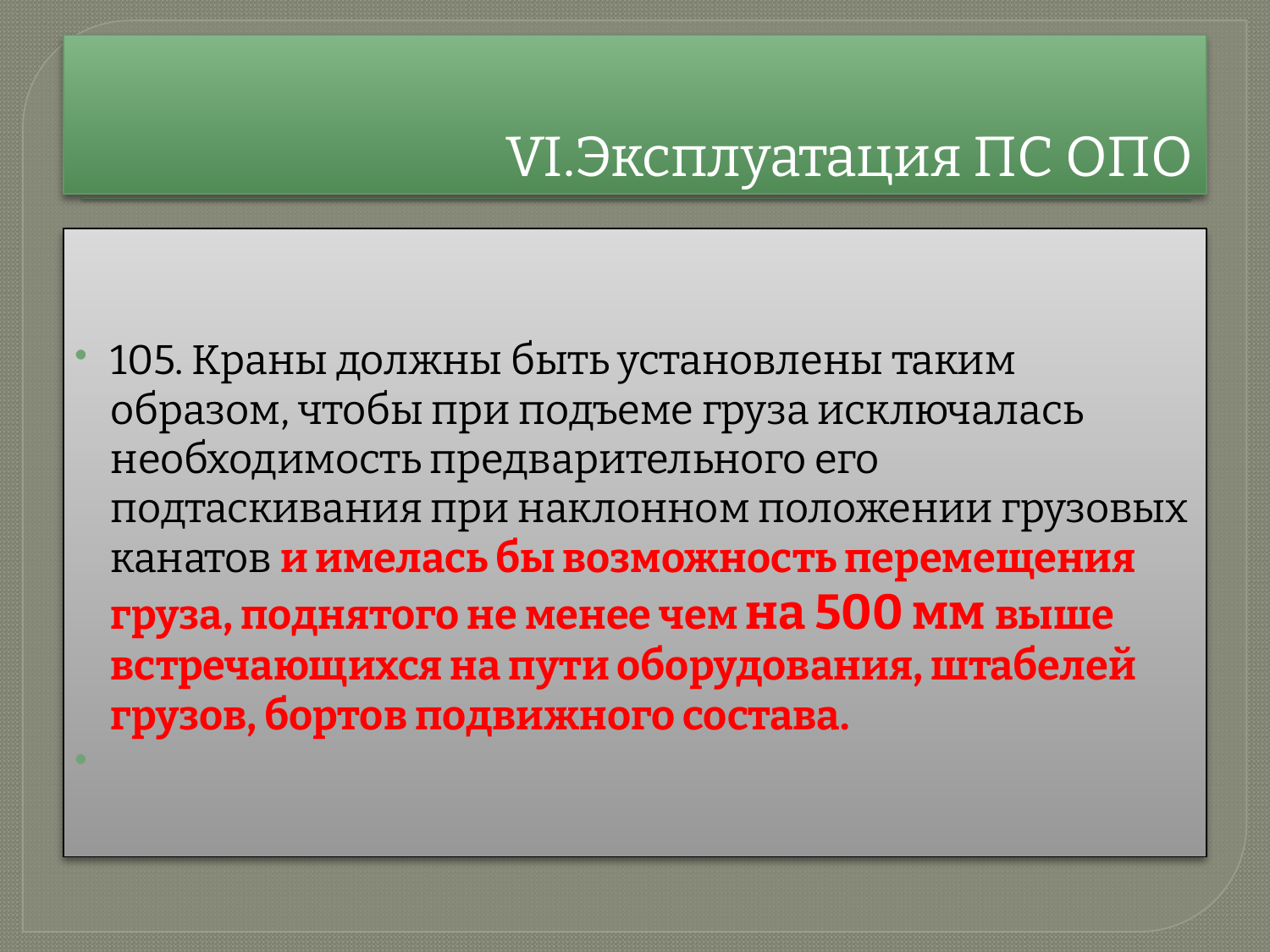

# VI.Эксплуатация ПС ОПО

105. Краны должны быть установлены таким образом, чтобы при подъеме груза исключалась необходимость предварительного его подтаскивания при наклонном положении грузовых канатов и имелась бы возможность перемещения груза, поднятого не менее чем на 500 мм выше встречающихся на пути оборудования, штабелей грузов, бортов подвижного состава.